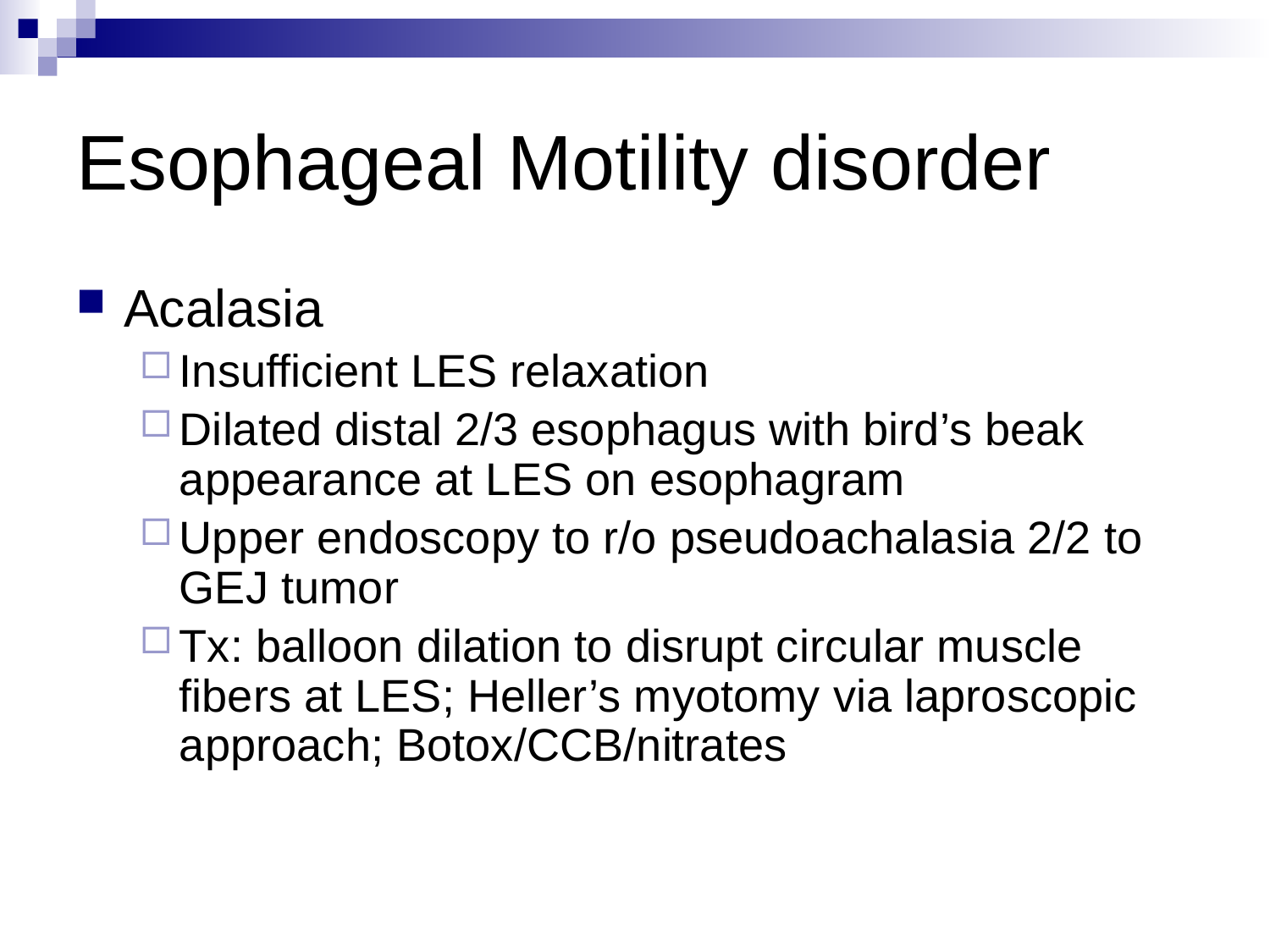

Esophageal Motility disorder
Acalasia
Insufficient LES relaxation
Dilated distal 2/3 esophagus with bird’s beak appearance at LES on esophagram
Upper endoscopy to r/o pseudoachalasia 2/2 to GEJ tumor
Tx: balloon dilation to disrupt circular muscle fibers at LES; Heller’s myotomy via laproscopic approach; Botox/CCB/nitrates